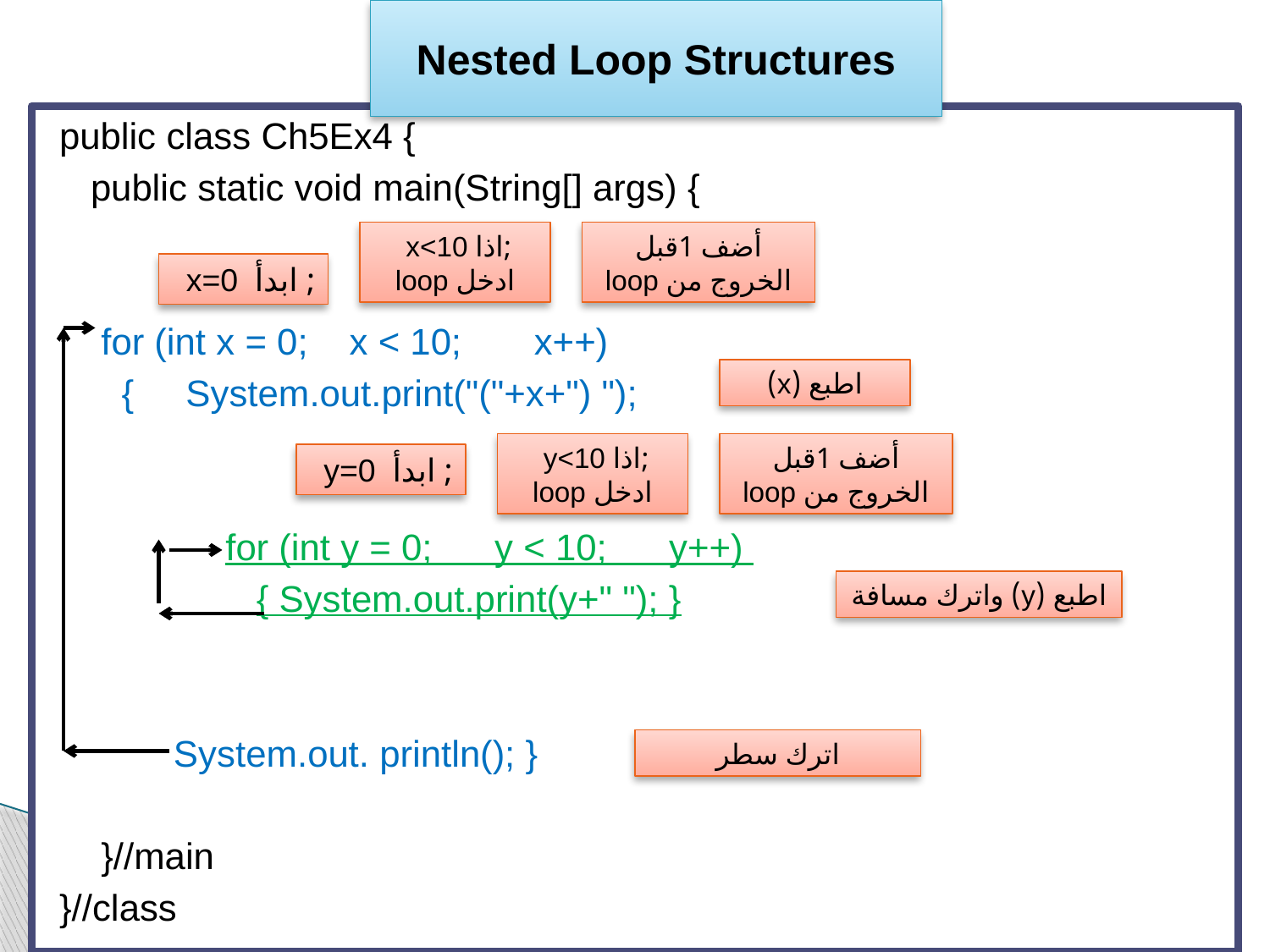

# Nested Loop Structures
public class Ch5Ex4 {
   public static void main(String[] args) {

    for (int x = 0;    x < 10;       x++)
      {     System.out.print("("+x+") ");

                for (int y = 0;      y < 10;      y++)
                   { System.out.print(y+" "); }

           System.out. println(); }

    }//main
}//class
;اذا x<10
ادخل loop
أضف 1قبل
 الخروج من loop
; ابدأ  x=0
اطبع (x)
;اذا y<10
ادخل loop
أضف 1قبل
 الخروج من loop
; ابدأ  y=0
اطبع (y) واترك مسافة
اترك سطر